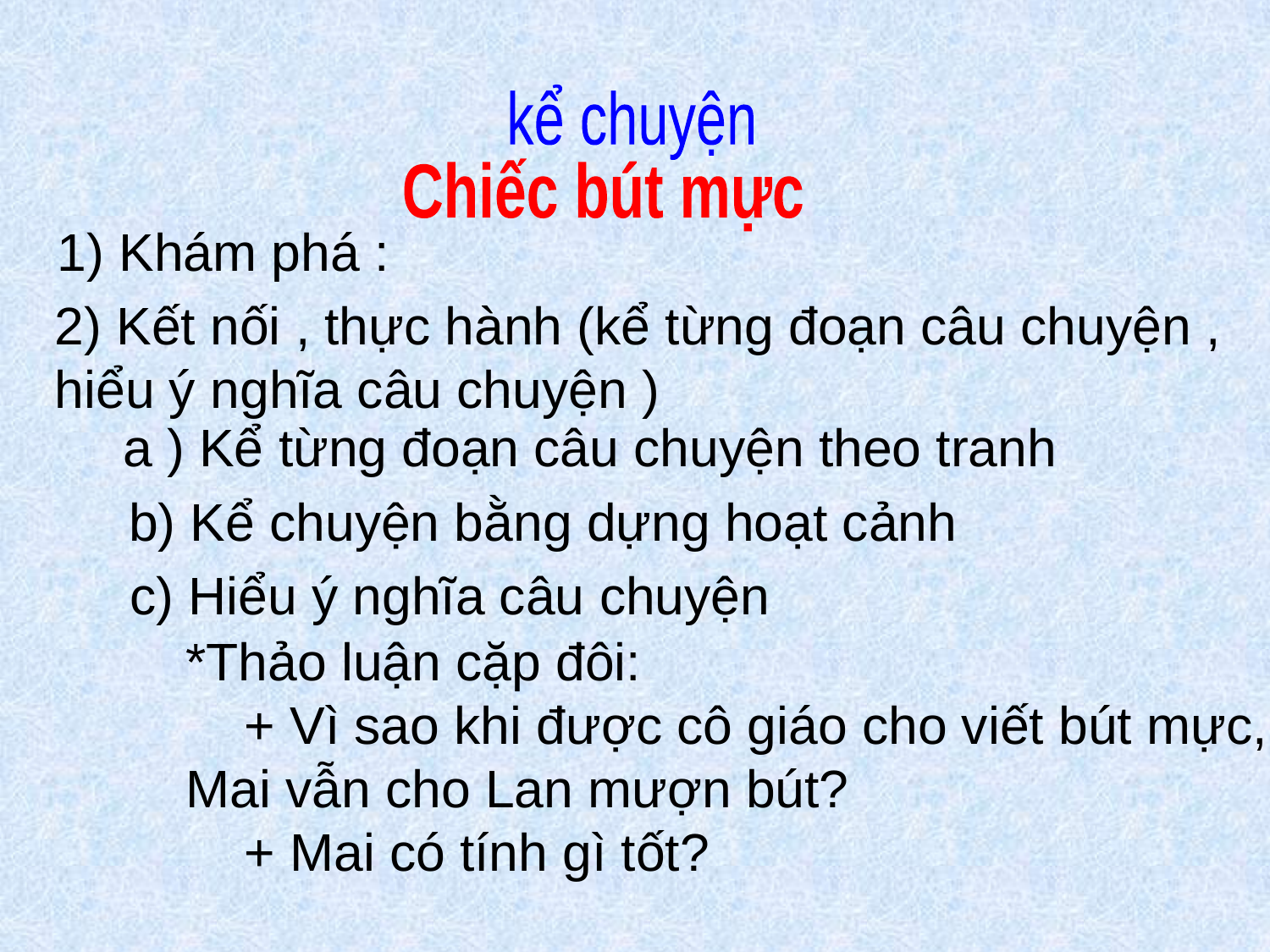

kể chuyện
Chiếc bút mực
1) Khám phá :
2) Kết nối , thực hành (kể từng đoạn câu chuyện , hiểu ý nghĩa câu chuyện )

a ) Kể từng đoạn câu chuyện theo tranh
b) Kể chuyện bằng dựng hoạt cảnh
c) Hiểu ý nghĩa câu chuyện
*Thảo luận cặp đôi:
    + Vì sao khi được cô giáo cho viết bút mực,
Mai vẫn cho Lan mượn bút?
    + Mai có tính gì tốt?